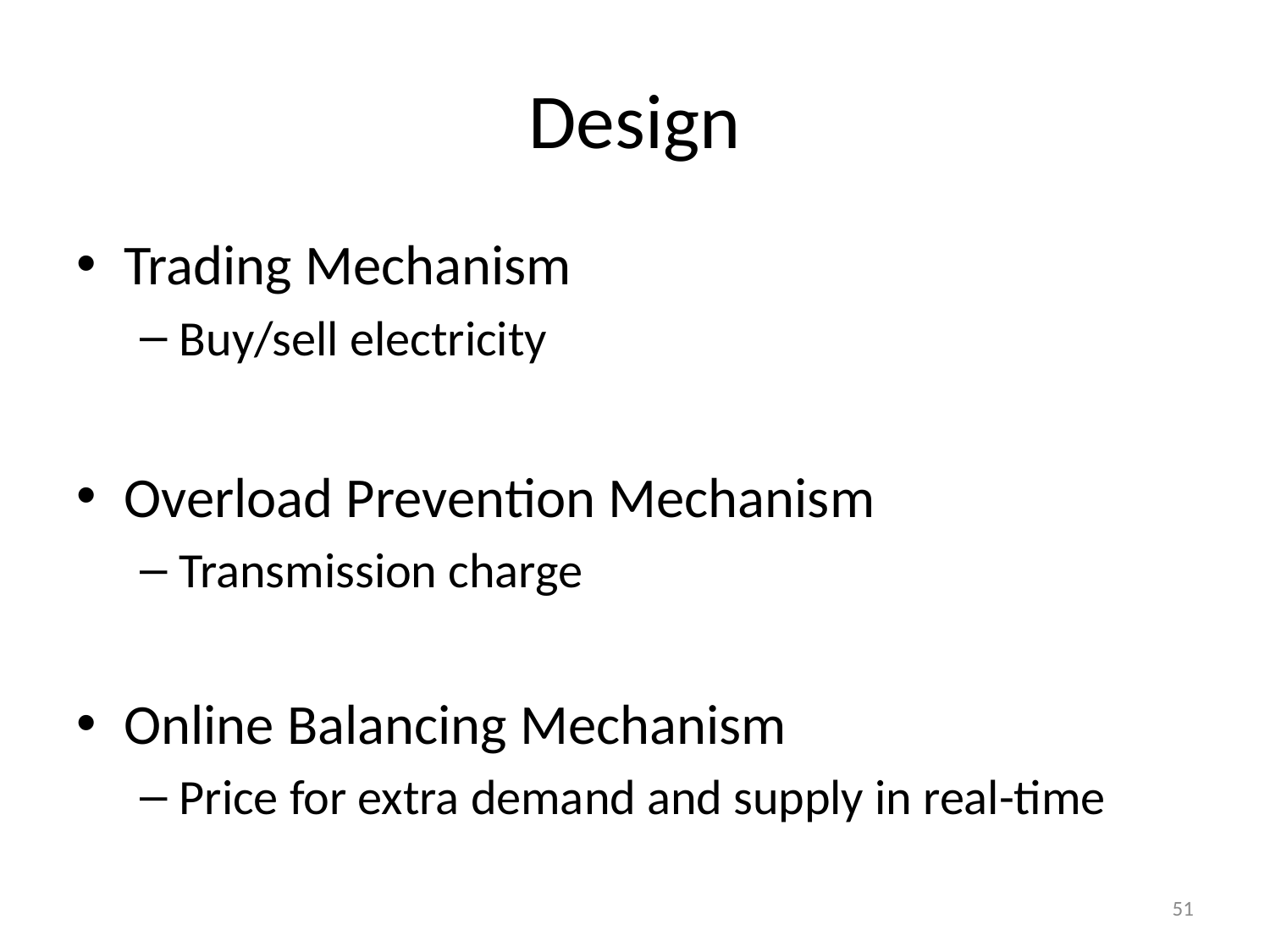

# Design
Trading Mechanism
Buy/sell electricity

Overload Prevention Mechanism
Transmission charge

Online Balancing Mechanism
Price for extra demand and supply in real-time
51